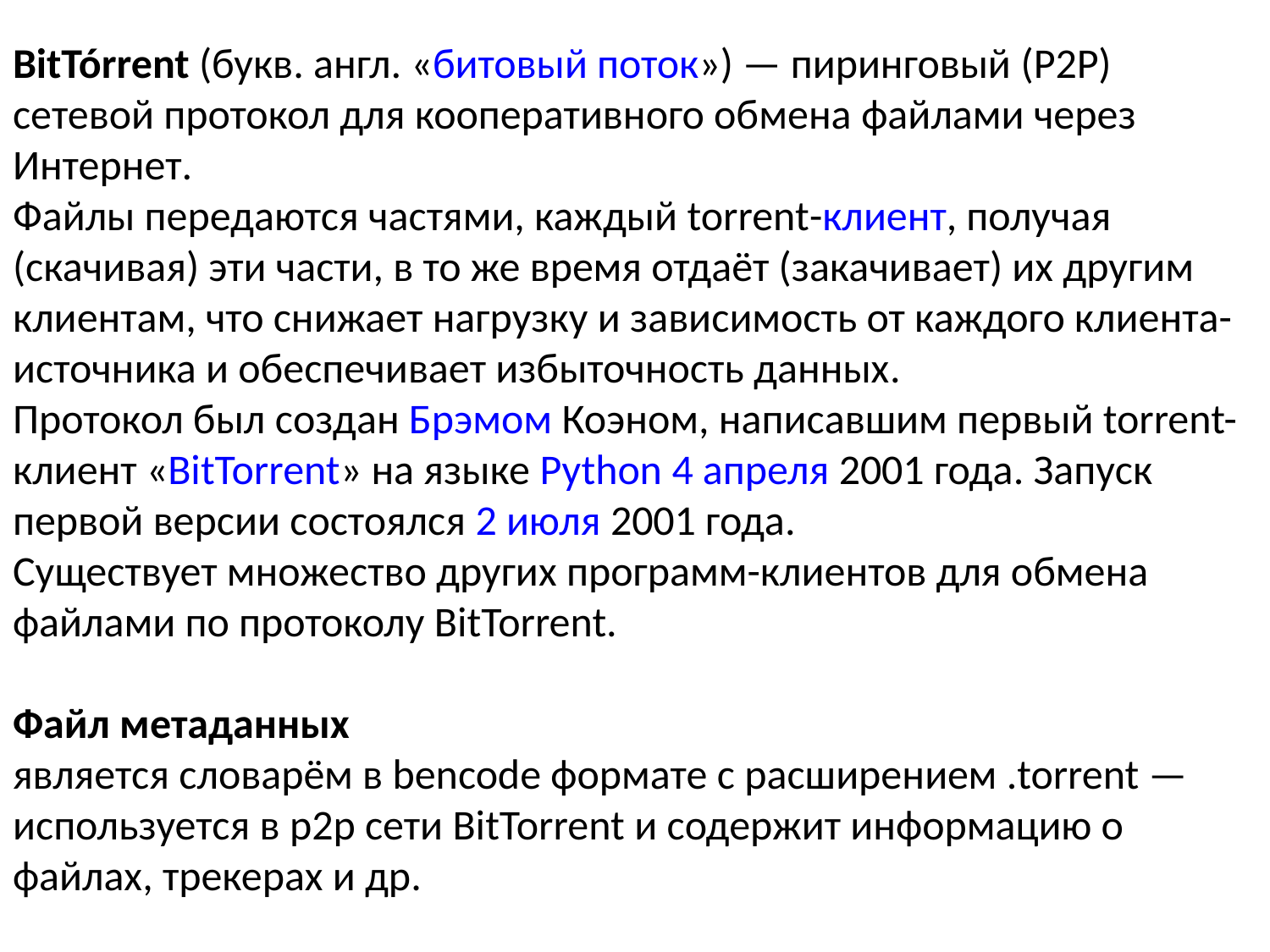

BitTórrent (букв. англ. «битовый поток») — пиринговый (P2P) сетевой протокол для кооперативного обмена файлами через Интернет.
Файлы передаются частями, каждый torrent-клиент, получая (скачивая) эти части, в то же время отдаёт (закачивает) их другим клиентам, что снижает нагрузку и зависимость от каждого клиента-источника и обеспечивает избыточность данных.
Протокол был создан Брэмом Коэном, написавшим первый torrent-клиент «BitTorrent» на языке Python 4 апреля 2001 года. Запуск первой версии состоялся 2 июля 2001 года.
Существует множество других программ-клиентов для обмена файлами по протоколу BitTorrent.

Файл метаданных
является словарём в bencode формате с расширением .torrent — используется в p2p сети BitTorrent и содержит информацию о файлах, трекерах и др.